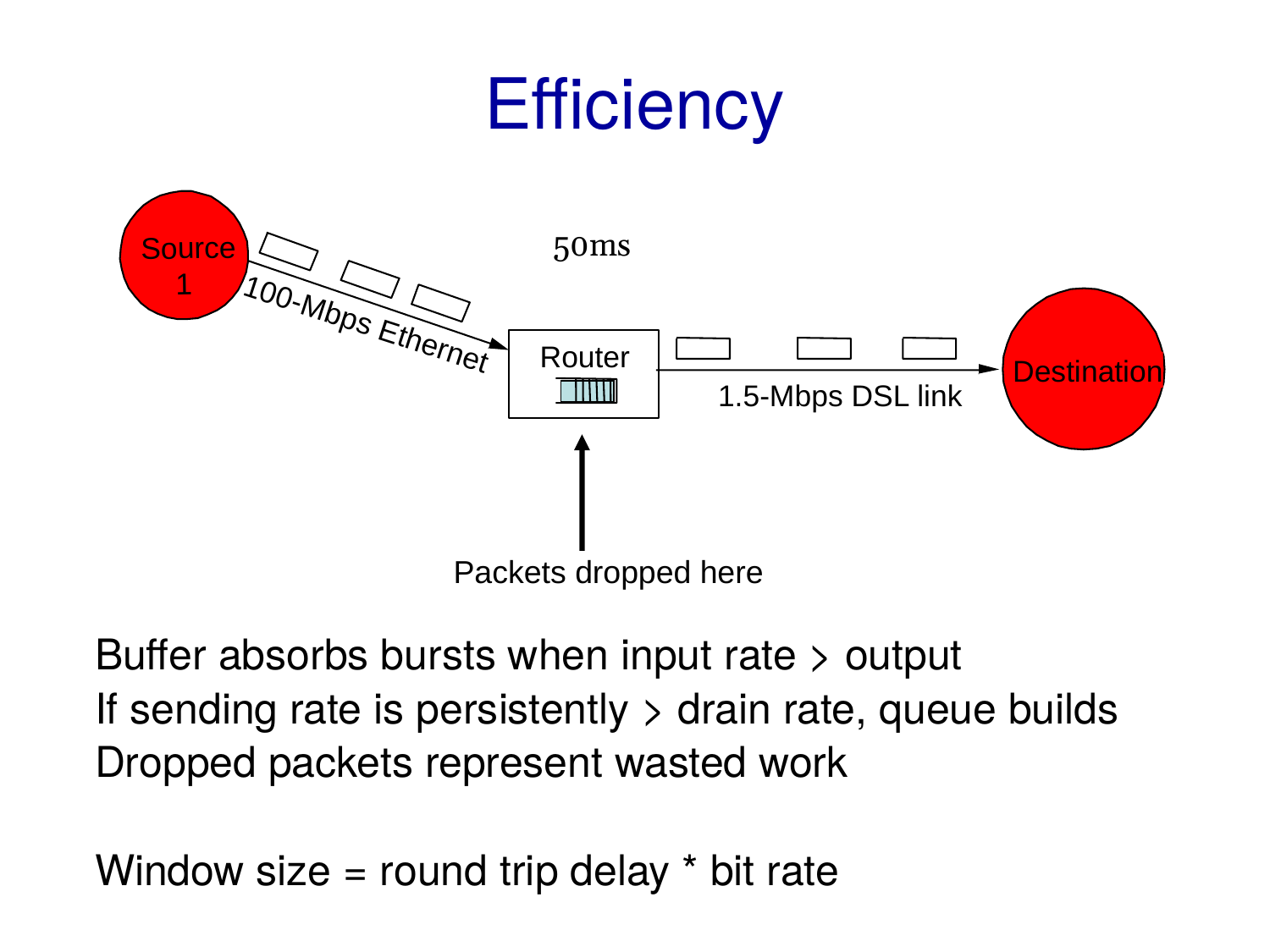

# Efficiency

50ms
Source

Buffer absorbs bursts when input rate > output
If sending rate is persistently > drain rate, queue builds
Dropped packets represent wasted work

Window size = round trip delay * bit rate

1

100-Mbps Ethernet

Router

Destination

1.5-Mbps DSL link

Packets dropped here